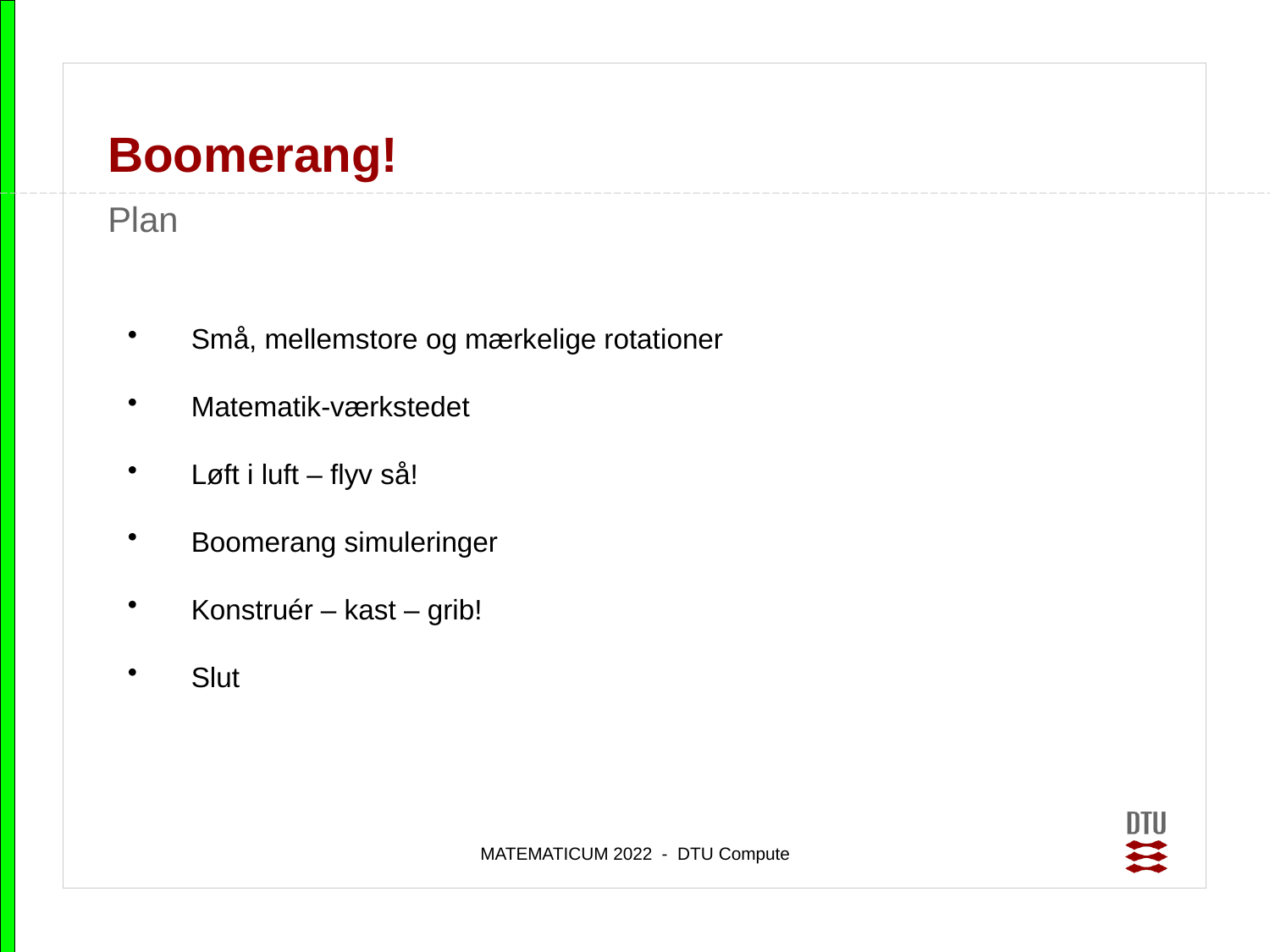

Boomerang!
Plan

Små, mellemstore og mærkelige rotationer
Matematik-værkstedet
Løft i luft – flyv så!
Boomerang simuleringer
Konstruér – kast – grib!
Slut

MATEMATICUM 2022  -  DTU Compute